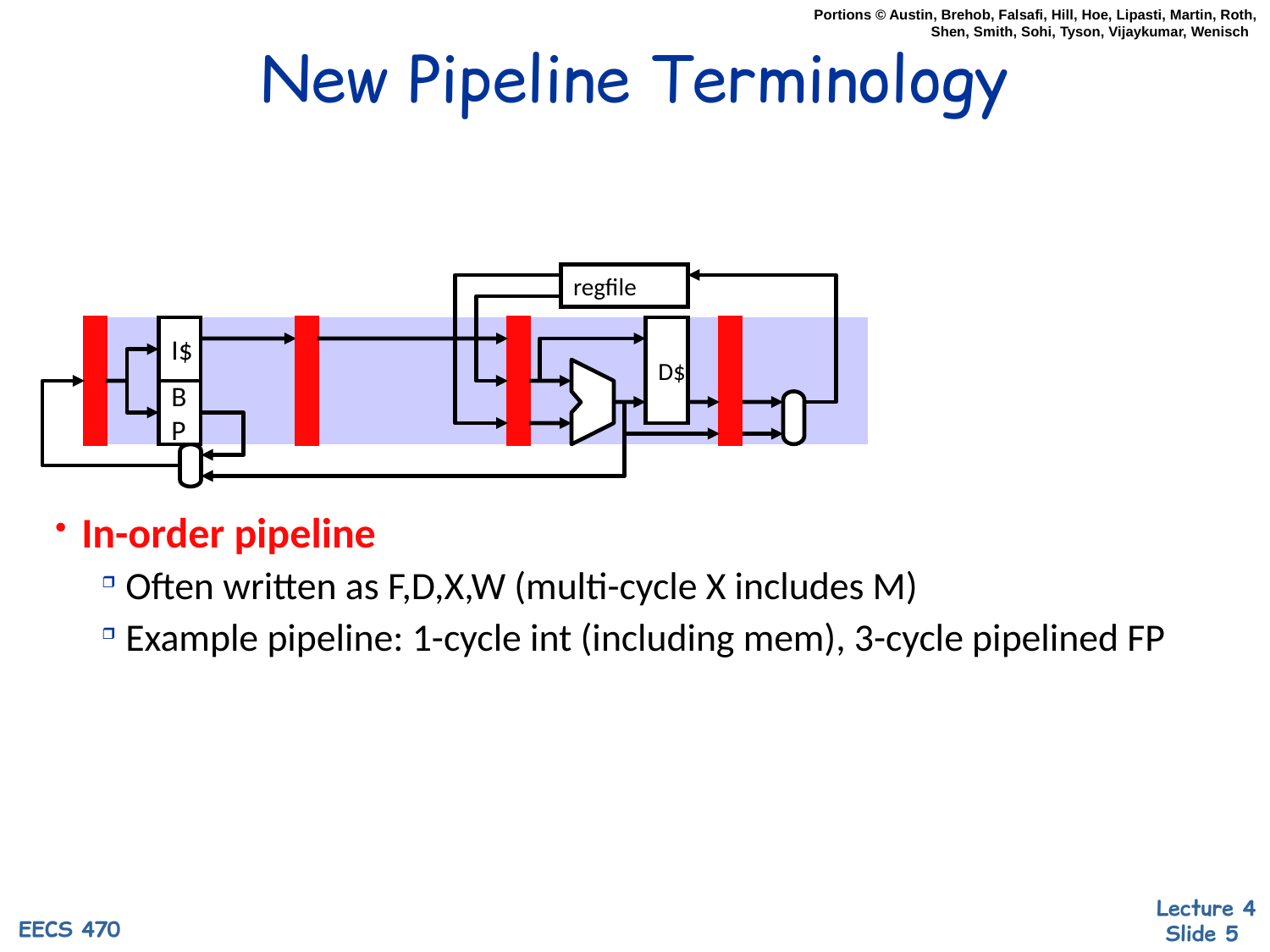

# New Pipeline Terminology
regfile

I$

D$

B
P

In-order pipeline
Often written as F,D,X,W (multi-cycle X includes M)
Example pipeline: 1-cycle int (including mem), 3-cycle pipelined FP